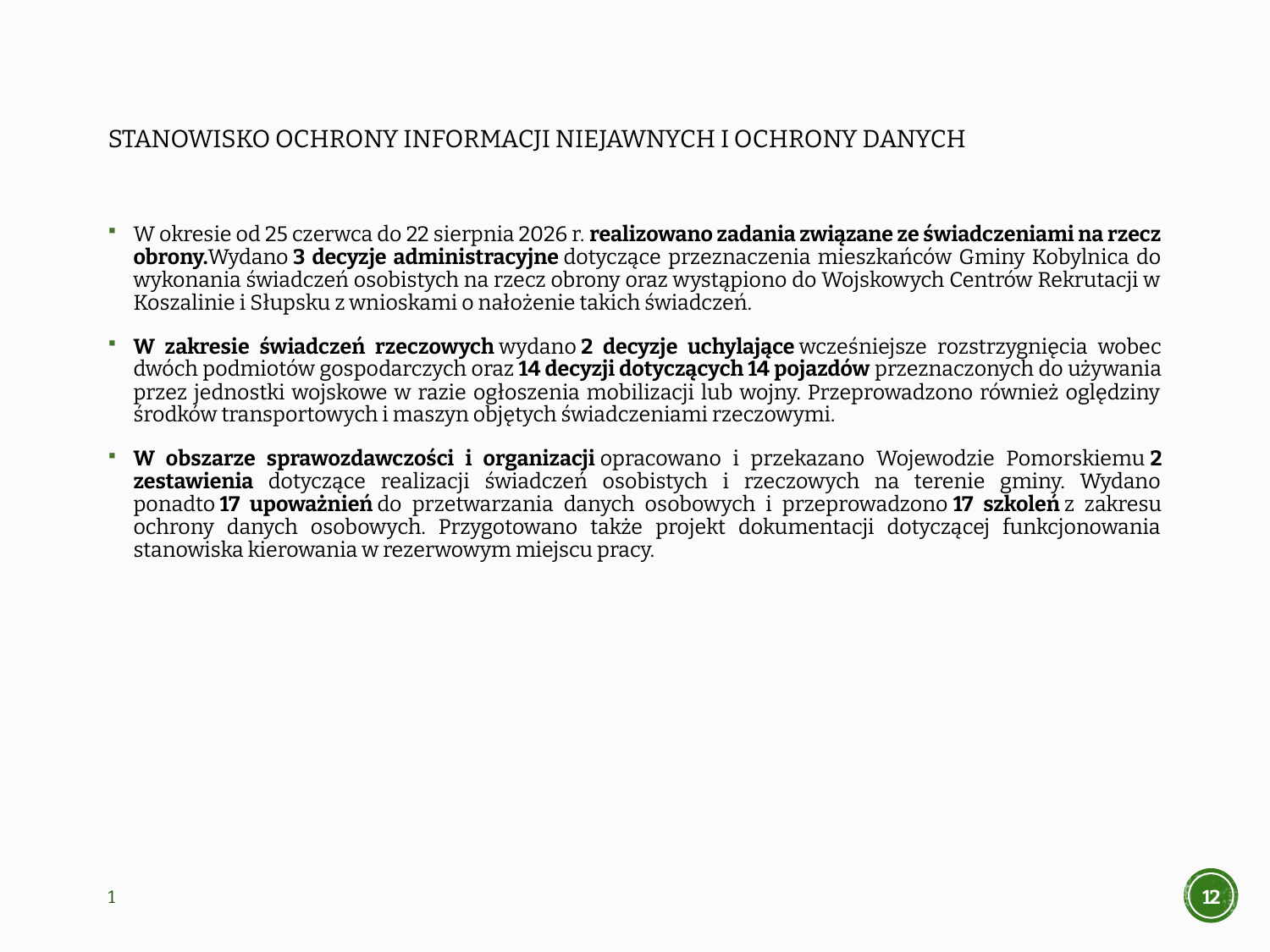

# Stanowisko Ochrony informacji niejawnych I OCHRONY DANYCH
W okresie od 25 czerwca do 22 sierpnia 2026 r. realizowano zadania związane ze świadczeniami na rzecz obrony.Wydano 3 decyzje administracyjne dotyczące przeznaczenia mieszkańców Gminy Kobylnica do wykonania świadczeń osobistych na rzecz obrony oraz wystąpiono do Wojskowych Centrów Rekrutacji w Koszalinie i Słupsku z wnioskami o nałożenie takich świadczeń.
W zakresie świadczeń rzeczowych wydano 2 decyzje uchylające wcześniejsze rozstrzygnięcia wobec dwóch podmiotów gospodarczych oraz 14 decyzji dotyczących 14 pojazdów przeznaczonych do używania przez jednostki wojskowe w razie ogłoszenia mobilizacji lub wojny. Przeprowadzono również oględziny środków transportowych i maszyn objętych świadczeniami rzeczowymi.
W obszarze sprawozdawczości i organizacji opracowano i przekazano Wojewodzie Pomorskiemu 2 zestawienia dotyczące realizacji świadczeń osobistych i rzeczowych na terenie gminy. Wydano ponadto 17 upoważnień do przetwarzania danych osobowych i przeprowadzono 17 szkoleń z zakresu ochrony danych osobowych. Przygotowano także projekt dokumentacji dotyczącej funkcjonowania stanowiska kierowania w rezerwowym miejscu pracy.

1
12